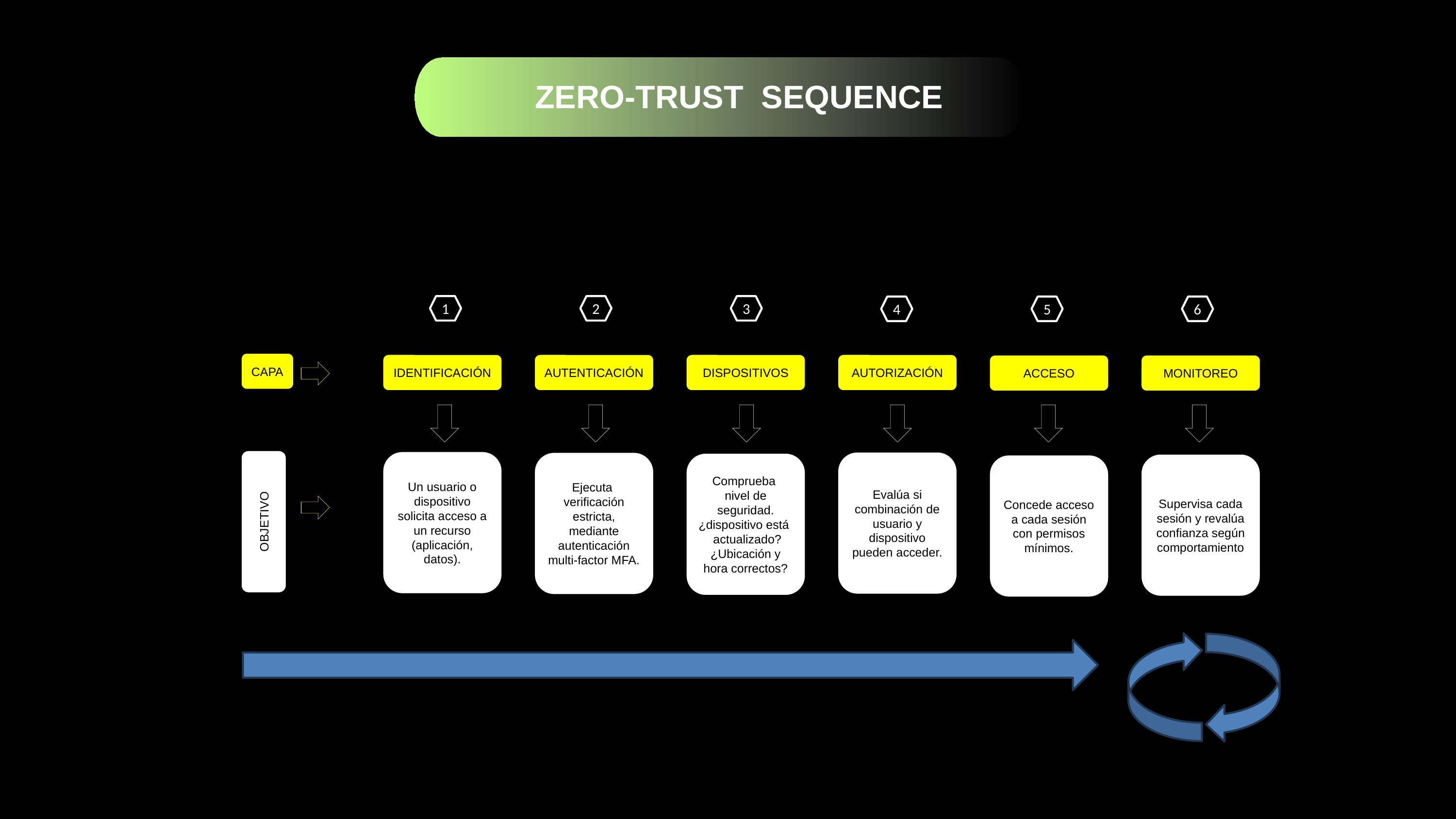

ZERO-TRUST  SEQUENCE

1
2
3
4
5
6
CAPA
IDENTIFICACIÓN
AUTENTICACIÓN
DISPOSITIVOS
AUTORIZACIÓN
ACCESO
MONITOREO

OBJETIVO
Un usuario o dispositivo solicita acceso a un recurso (aplicación, datos).
Evalúa si combinación de usuario y dispositivo pueden acceder.
Ejecuta  verificación estricta, mediante autenticación multi-factor MFA.
Comprueba  nivel de seguridad.
¿dispositivo está   actualizado? ¿Ubicación y hora correctos?
Supervisa cada sesión y revalúa confianza según comportamiento
Concede acceso a cada sesión con permisos mínimos.